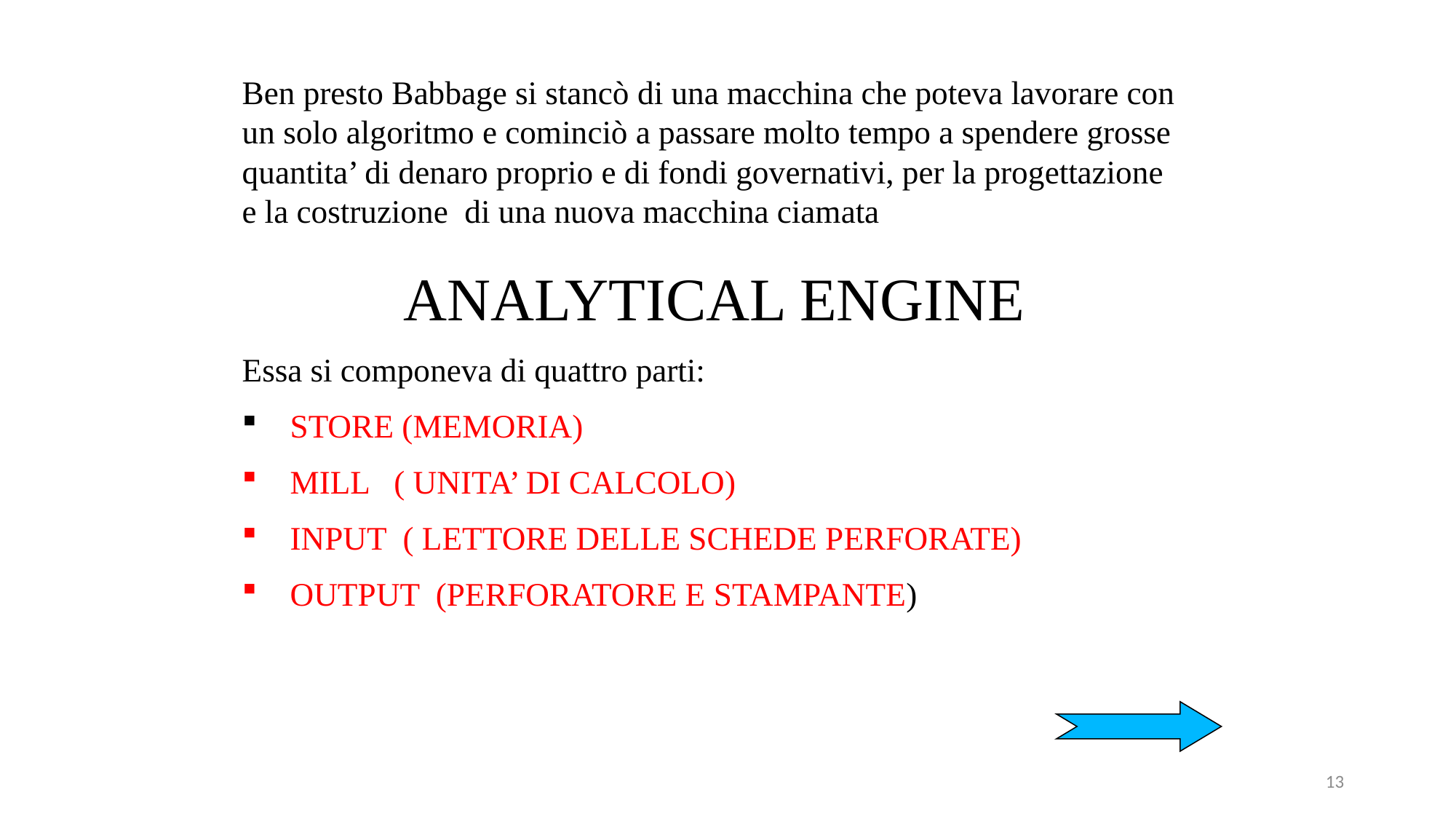

Ben presto Babbage si stancò di una macchina che poteva lavorare con  un solo algoritmo e cominciò a passare molto tempo a spendere grosse quantita’ di denaro proprio e di fondi governativi, per la progettazione e la costruzione  di una nuova macchina ciamata
ANALYTICAL ENGINE
Essa si componeva di quattro parti:
    STORE (MEMORIA)
    MILL   ( UNITA’ DI CALCOLO)
    INPUT  ( LETTORE DELLE SCHEDE PERFORATE)
    OUTPUT  (PERFORATORE E STAMPANTE)

13